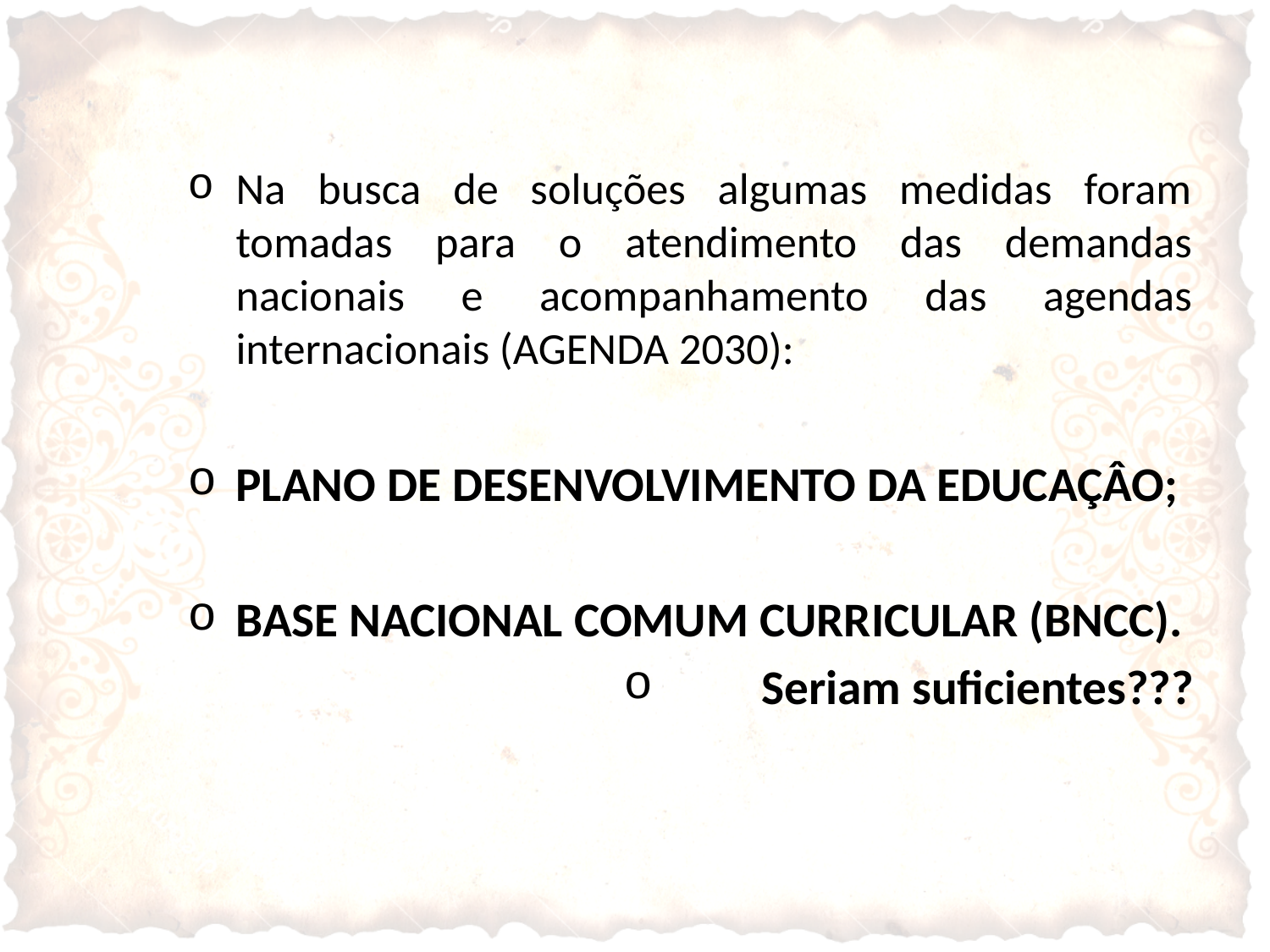

Na busca de soluções algumas medidas foram tomadas para o atendimento das demandas nacionais e acompanhamento das agendas internacionais (AGENDA 2030):

PLANO DE DESENVOLVIMENTO DA EDUCAÇÂO;

BASE NACIONAL COMUM CURRICULAR (BNCC).
 Seriam suficientes???